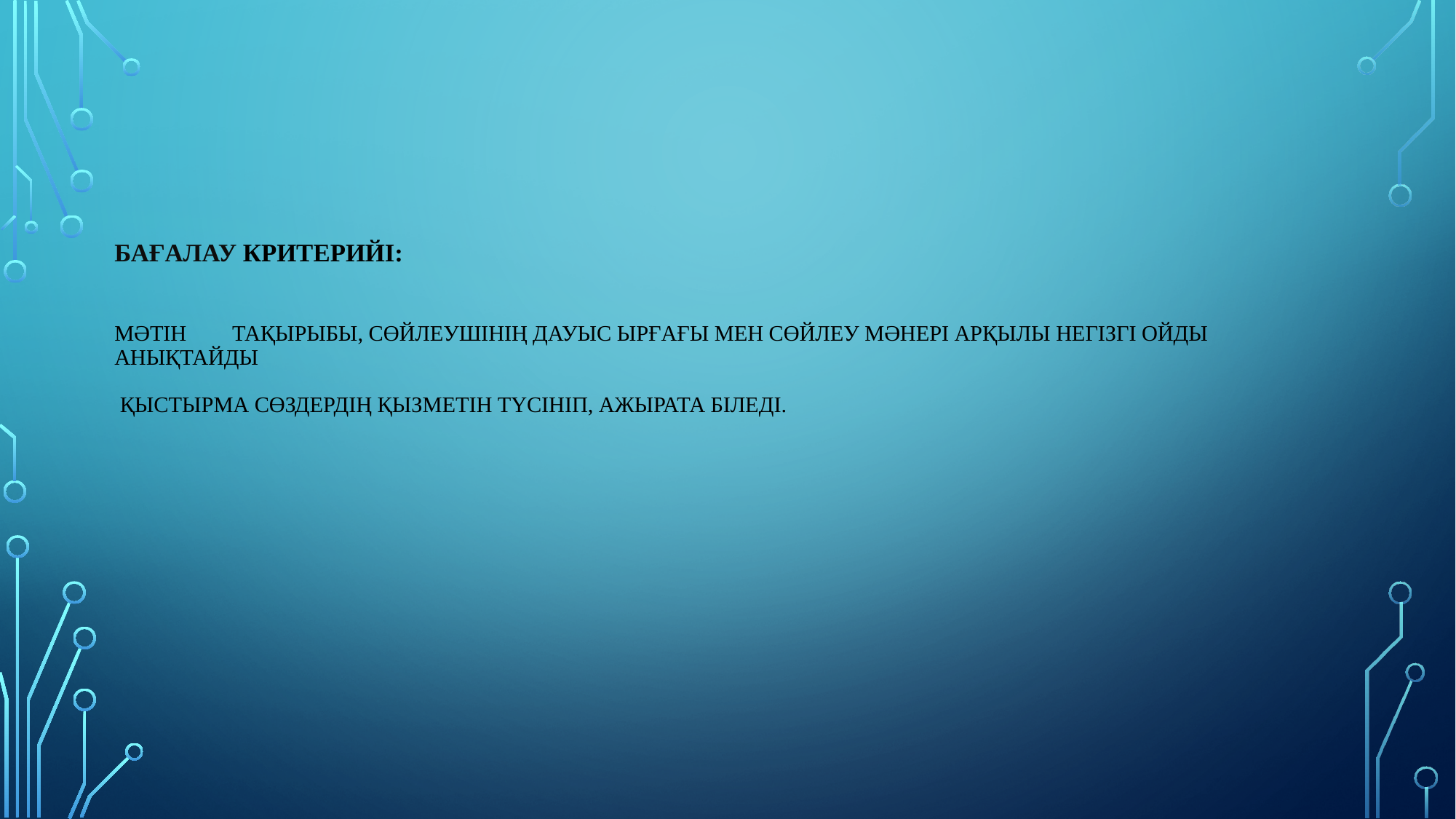

# Бағалау критерийі: мәтін 	тақырыбы, сөйлеушінің дауыс ырғағы мен сөйлеу мәнері арқылы негізгі ойды анықтайды қыстырма сөздердің қызметін түсініп, ажырата біледі.